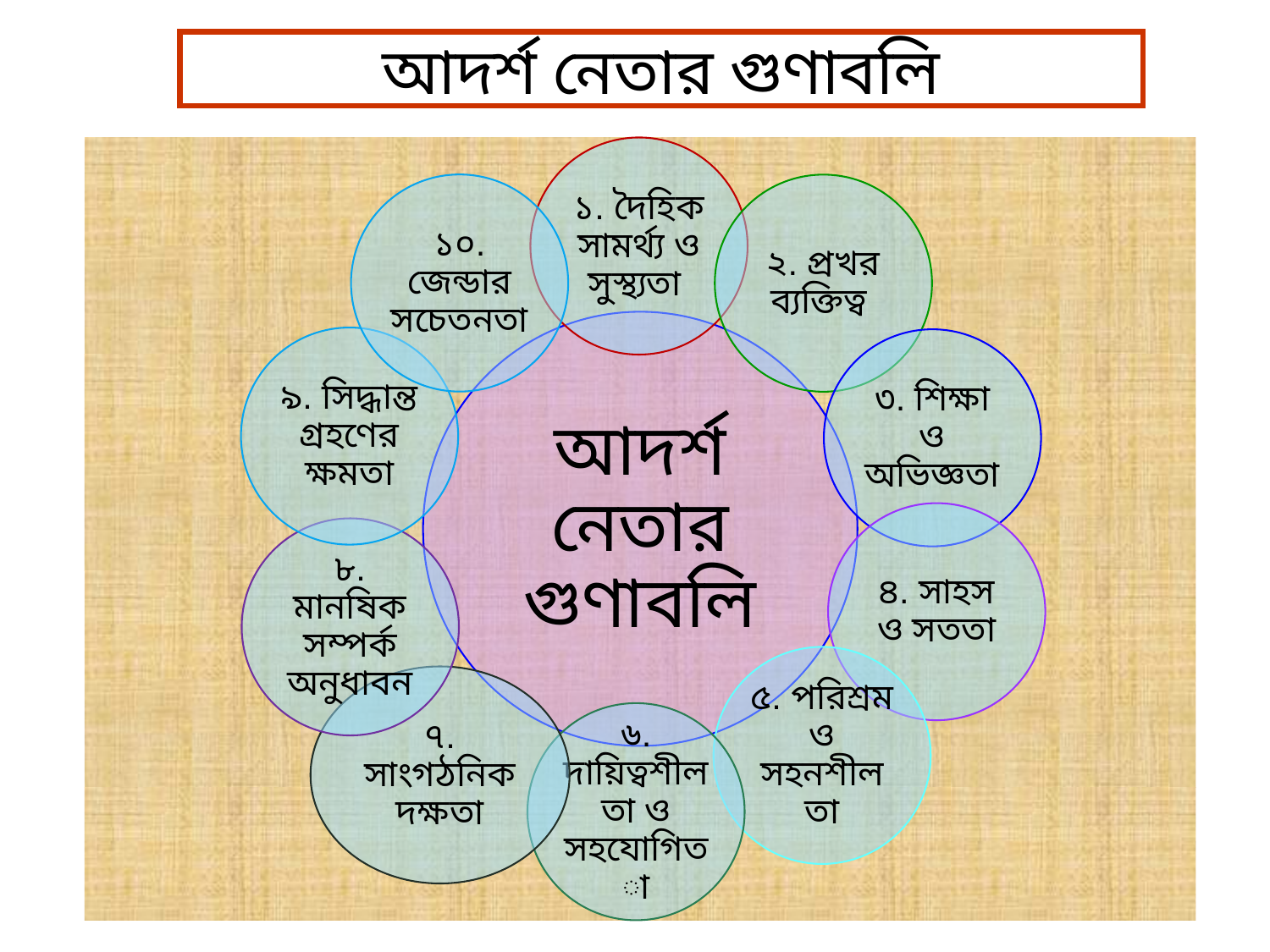

আদর্শ নেতার গুণাবলি
আদর্শ নেতার গুণাবলি
১. দৈহিক সামর্থ্য ও সুস্থ্যতা
২. প্রখর ব্যক্তিত্ব
৩. শিক্ষা ও অভিজ্ঞতা
৪. সাহস ও সততা
৫. পরিশ্রম ও সহনশীলতা
৬. দায়িত্বশীলতা ও সহযোগিতা
৭. সাংগঠনিক দক্ষতা
৮. মানষিক সম্পর্ক অনুধাবন
৯. সিদ্ধান্ত গ্রহণের ক্ষমতা
১০. জেন্ডার সচেতনতা